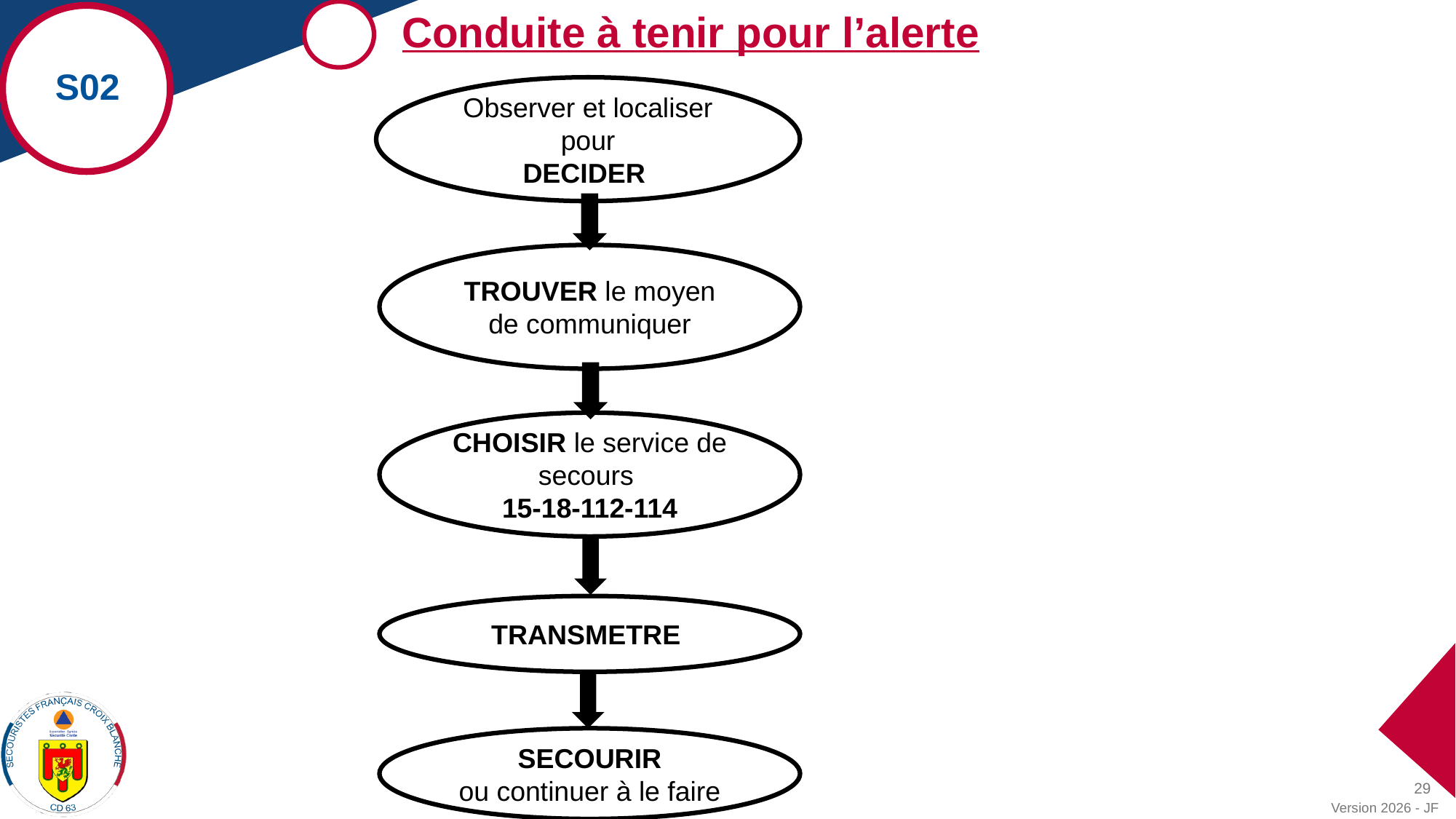

Conduite à tenir pour l’alerte

S02
Observer et localiser
pour
DECIDER

TROUVER le moyen de communiquer

CHOISIR le service de secours
15-18-112-114

TRANSMETRE

SECOURIR
ou continuer à le faire
29
Version 2026 - JF